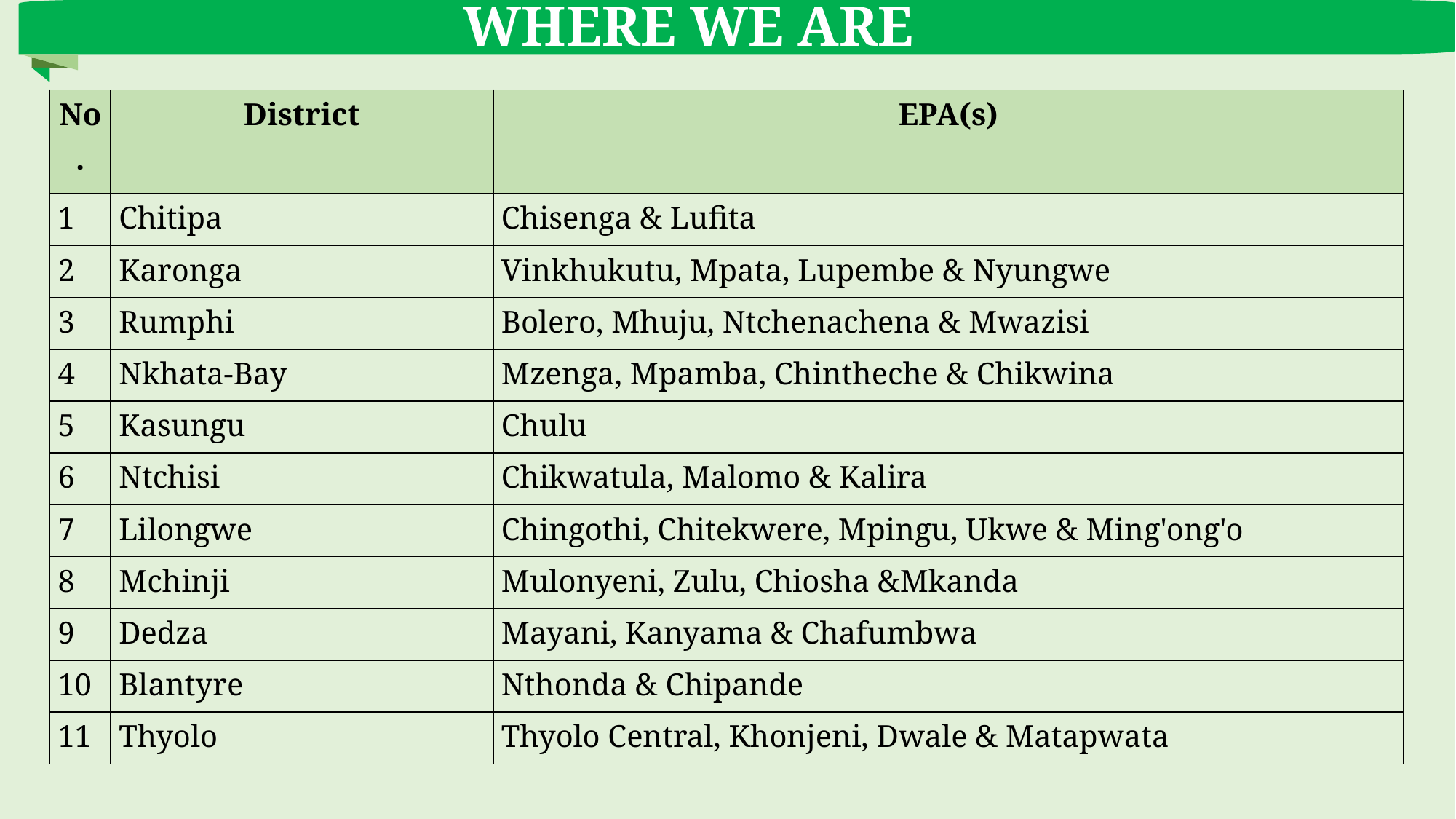

WHERE WE ARE

| No. | District | EPA(s) |
| --- | --- | --- |
| 1 | Chitipa | Chisenga & Lufita |
| 2 | Karonga | Vinkhukutu, Mpata, Lupembe & Nyungwe |
| 3 | Rumphi | Bolero, Mhuju, Ntchenachena & Mwazisi |
| 4 | Nkhata-Bay | Mzenga, Mpamba, Chintheche & Chikwina |
| 5 | Kasungu | Chulu |
| 6 | Ntchisi | Chikwatula, Malomo & Kalira |
| 7 | Lilongwe | Chingothi, Chitekwere, Mpingu, Ukwe & Ming'ong'o |
| 8 | Mchinji | Mulonyeni, Zulu, Chiosha &Mkanda |
| 9 | Dedza | Mayani, Kanyama & Chafumbwa |
| 10 | Blantyre | Nthonda & Chipande |
| 11 | Thyolo | Thyolo Central, Khonjeni, Dwale & Matapwata |